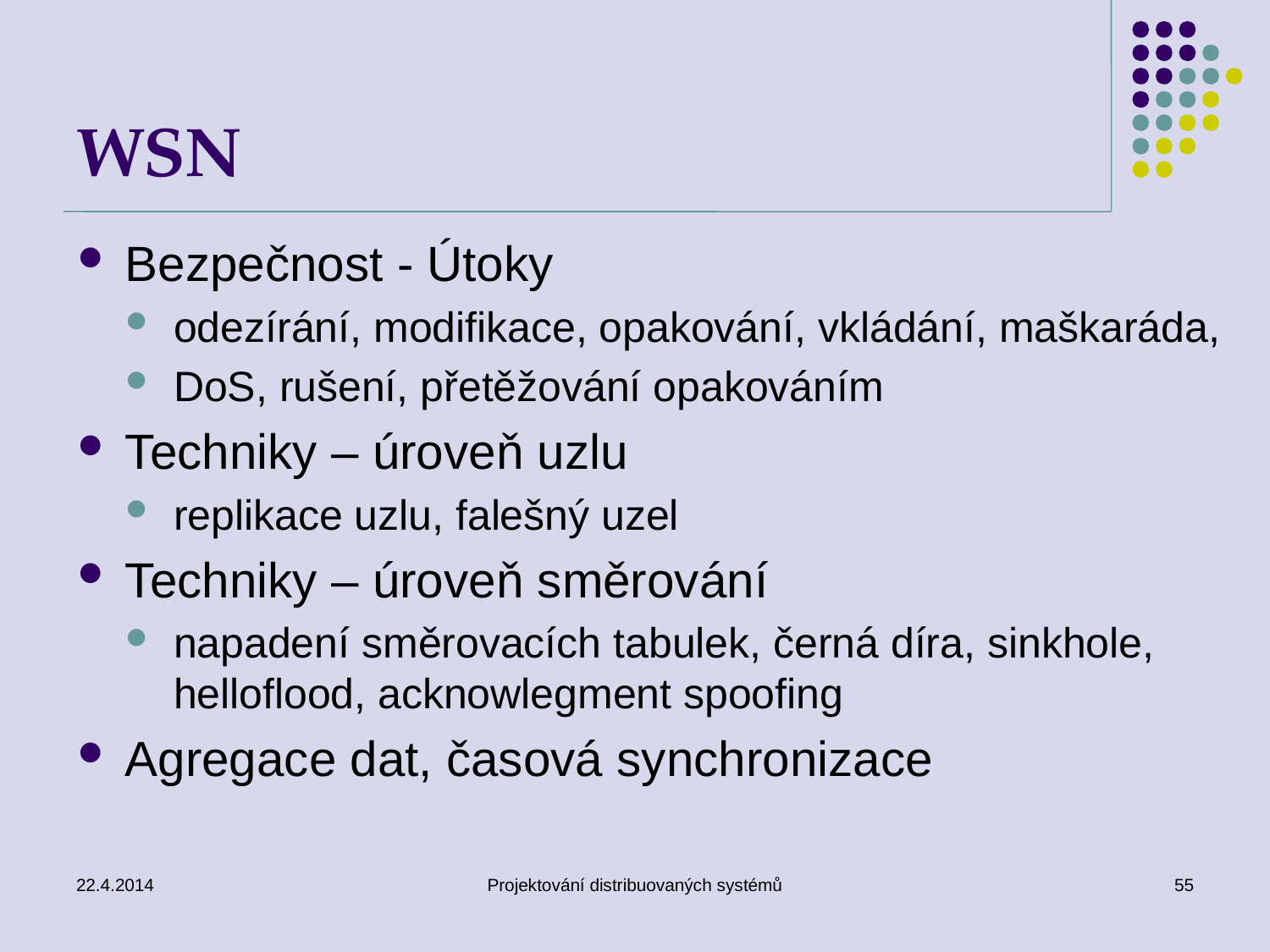

# WSN
Bezpečnost - Útoky
odezírání, modifikace, opakování, vkládání, maškaráda,
DoS, rušení, přetěžování opakováním
Techniky – úroveň uzlu
replikace uzlu, falešný uzel
Techniky – úroveň směrování
napadení směrovacích tabulek, černá díra, sinkhole, helloflood, acknowlegment spoofing
Agregace dat, časová synchronizace
22.4.2014
Projektování distribuovaných systémů
55